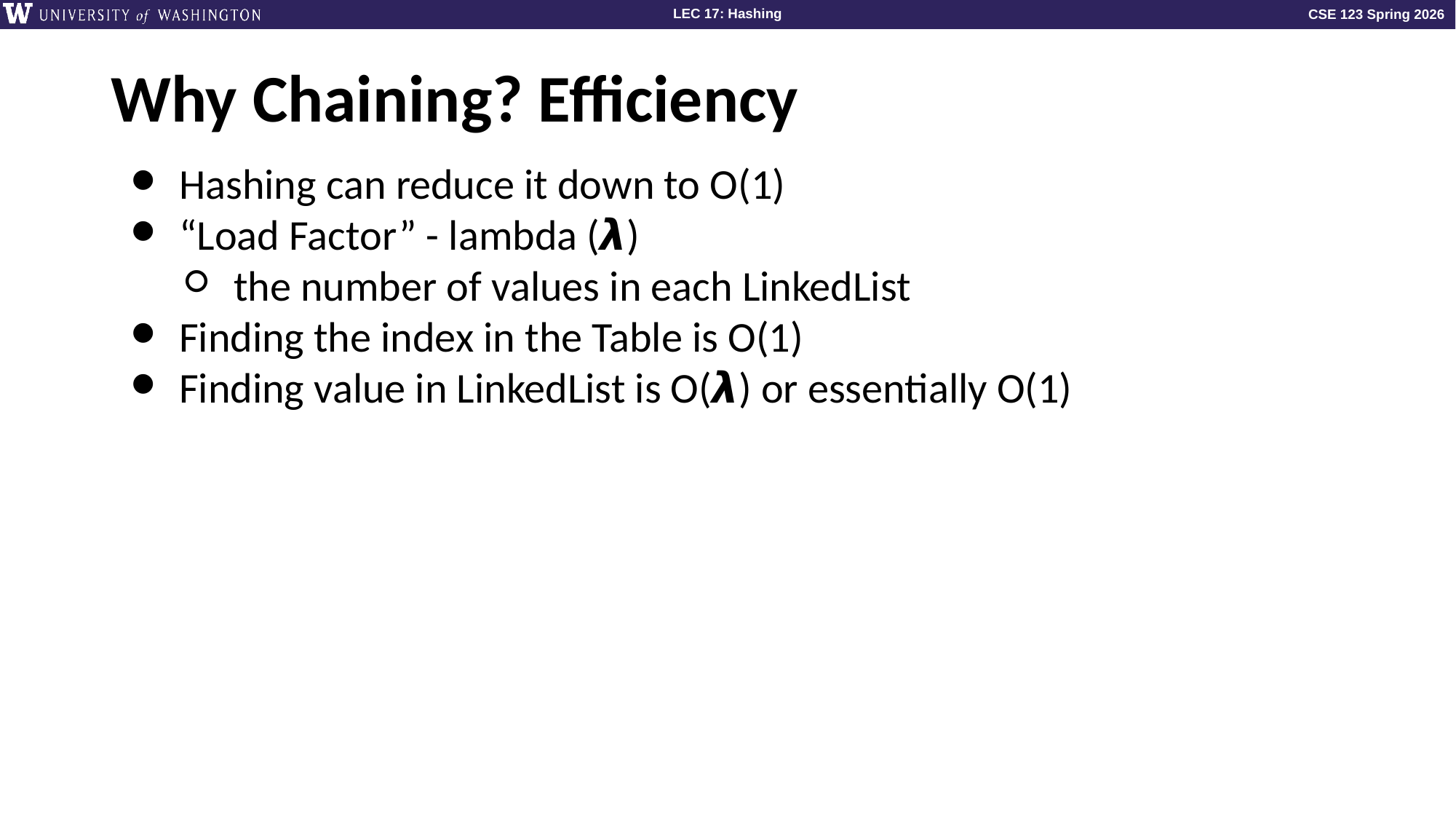

# Why Chaining? Efficiency
Hashing can reduce it down to O(1)
“Load Factor” - lambda (𝞴)
the number of values in each LinkedList
Finding the index in the Table is O(1)
Finding value in LinkedList is O(𝞴) or essentially O(1)